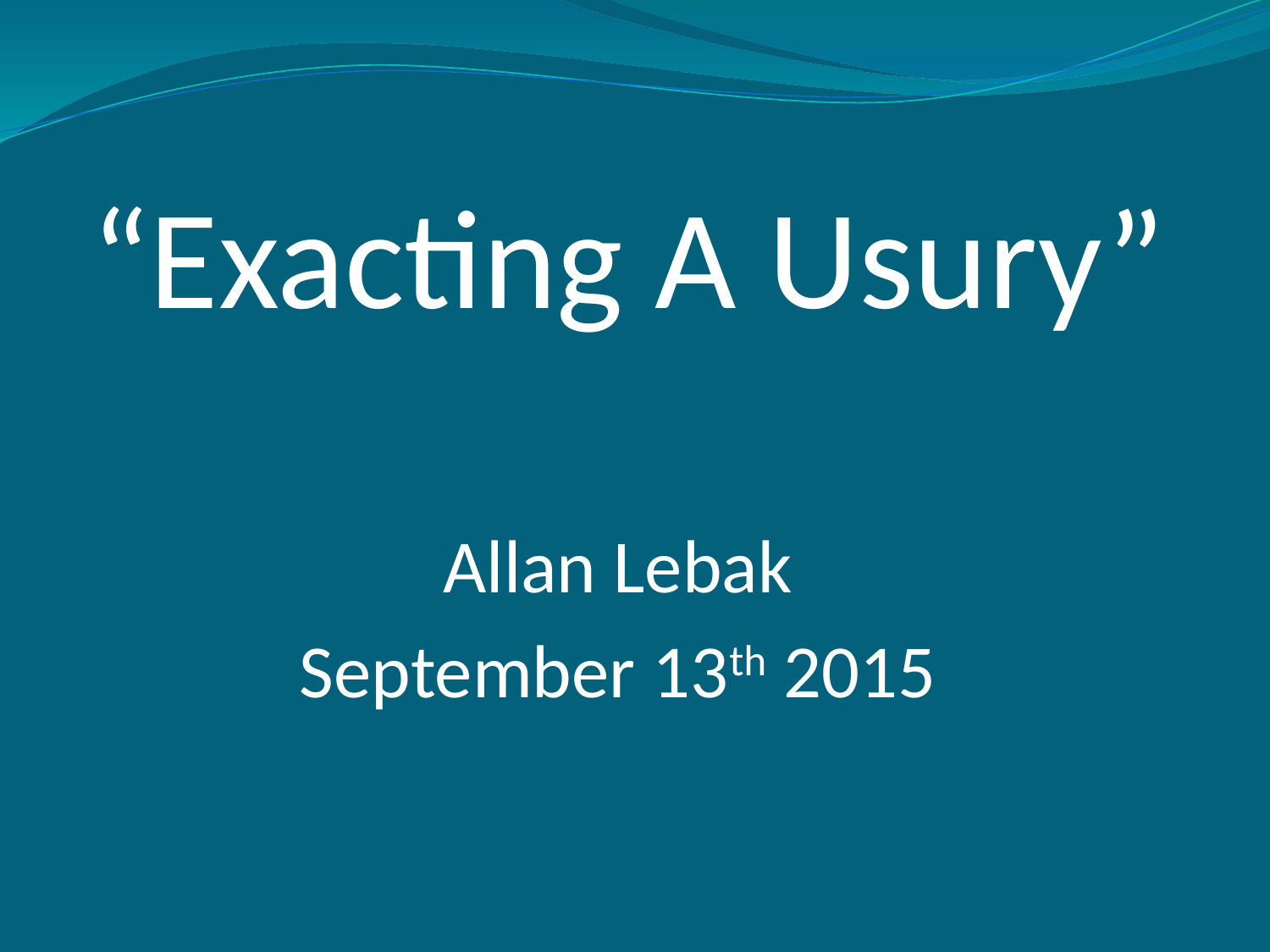

# “Exacting A Usury”

Allan Lebak
September 13th 2015